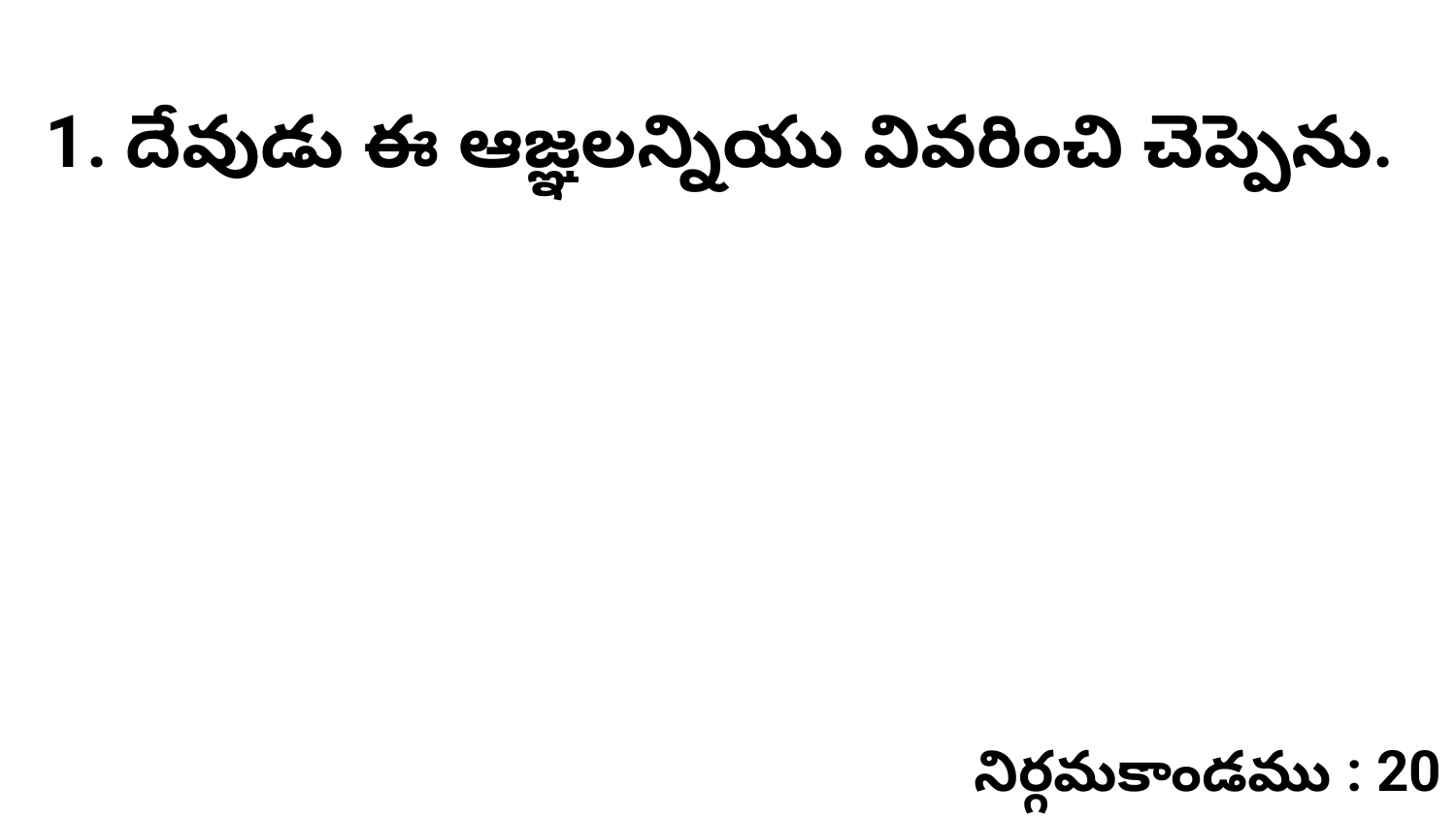

1. దేవుడు ఈ ఆజ్ఞలన్నియు వివరించి చెప్పెను.
నిర్గమకాండము : 20